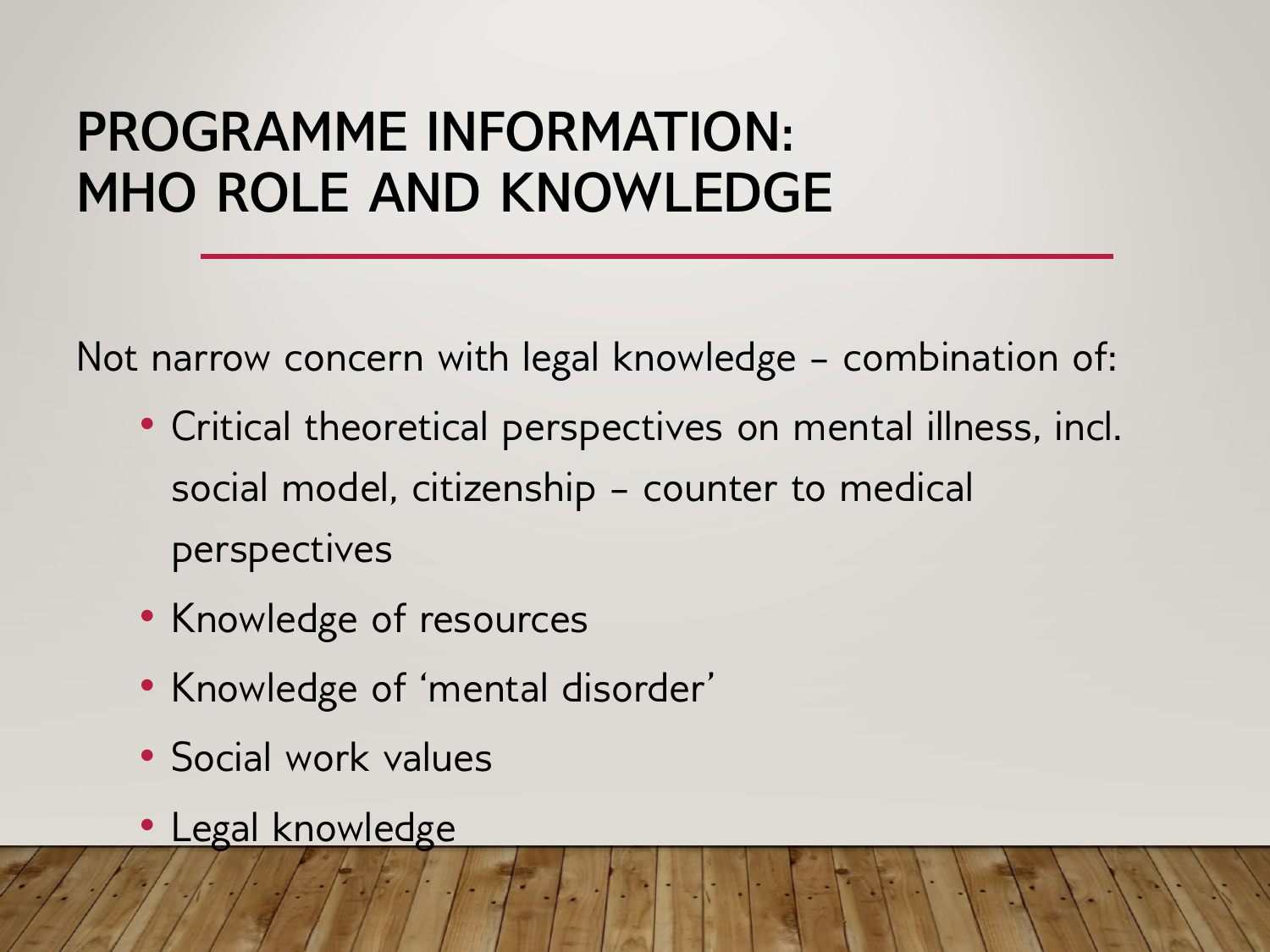

# Programme information: MHO Role and Knowledge

Not narrow concern with legal knowledge – combination of:
Critical theoretical perspectives on mental illness, incl. social model, citizenship – counter to medical perspectives
Knowledge of resources
Knowledge of ‘mental disorder’
Social work values
Legal knowledge